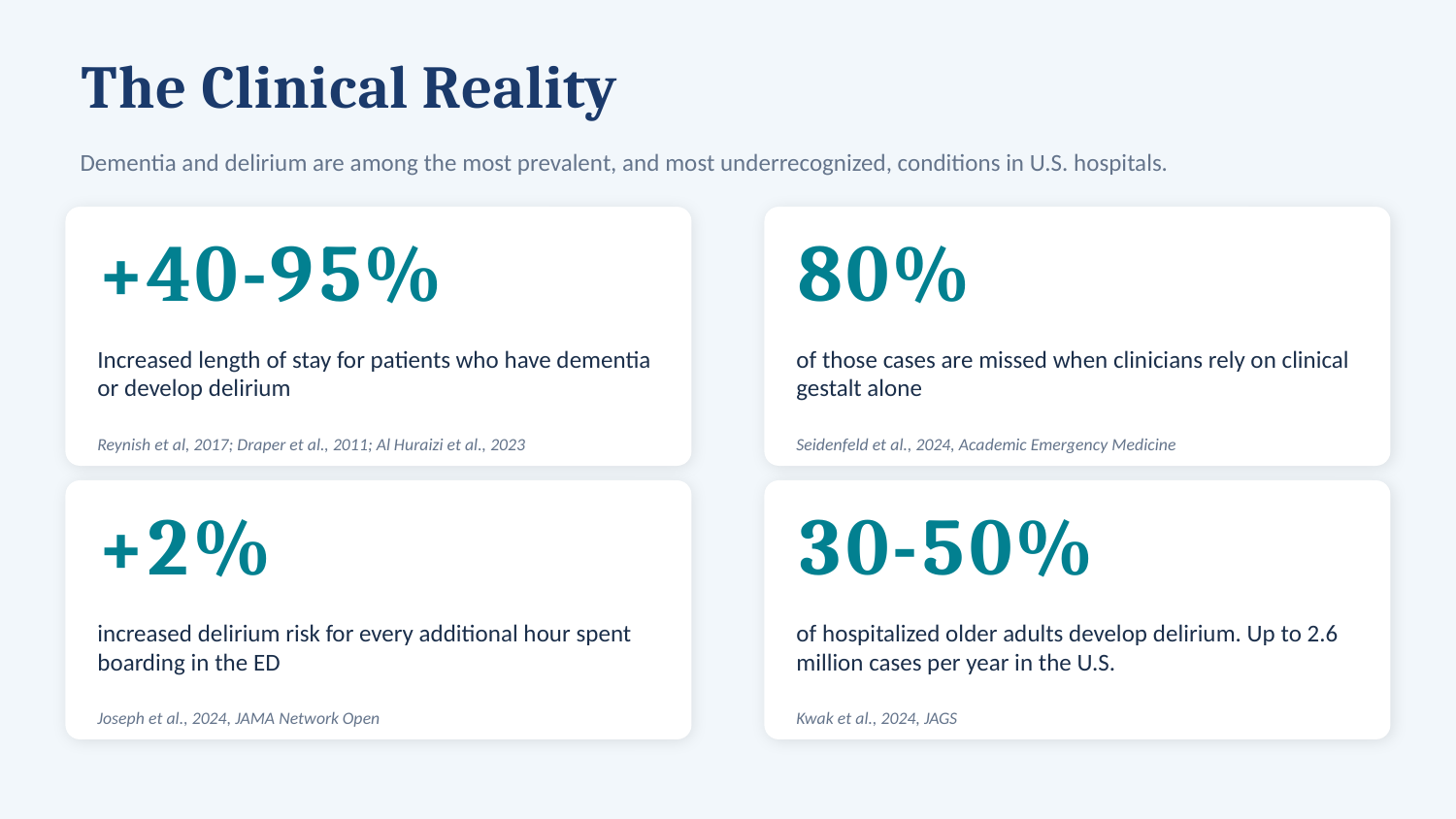

The Clinical Reality
Dementia and delirium are among the most prevalent, and most underrecognized, conditions in U.S. hospitals.

+40-95%
80%
Increased length of stay for patients who have dementia or develop delirium
of those cases are missed when clinicians rely on clinical gestalt alone
Reynish et al, 2017; Draper et al., 2011; Al Huraizi et al., 2023
Seidenfeld et al., 2024, Academic Emergency Medicine

+2%
30-50%
increased delirium risk for every additional hour spent boarding in the ED
of hospitalized older adults develop delirium. Up to 2.6 million cases per year in the U.S.
Joseph et al., 2024, JAMA Network Open
Kwak et al., 2024, JAGS